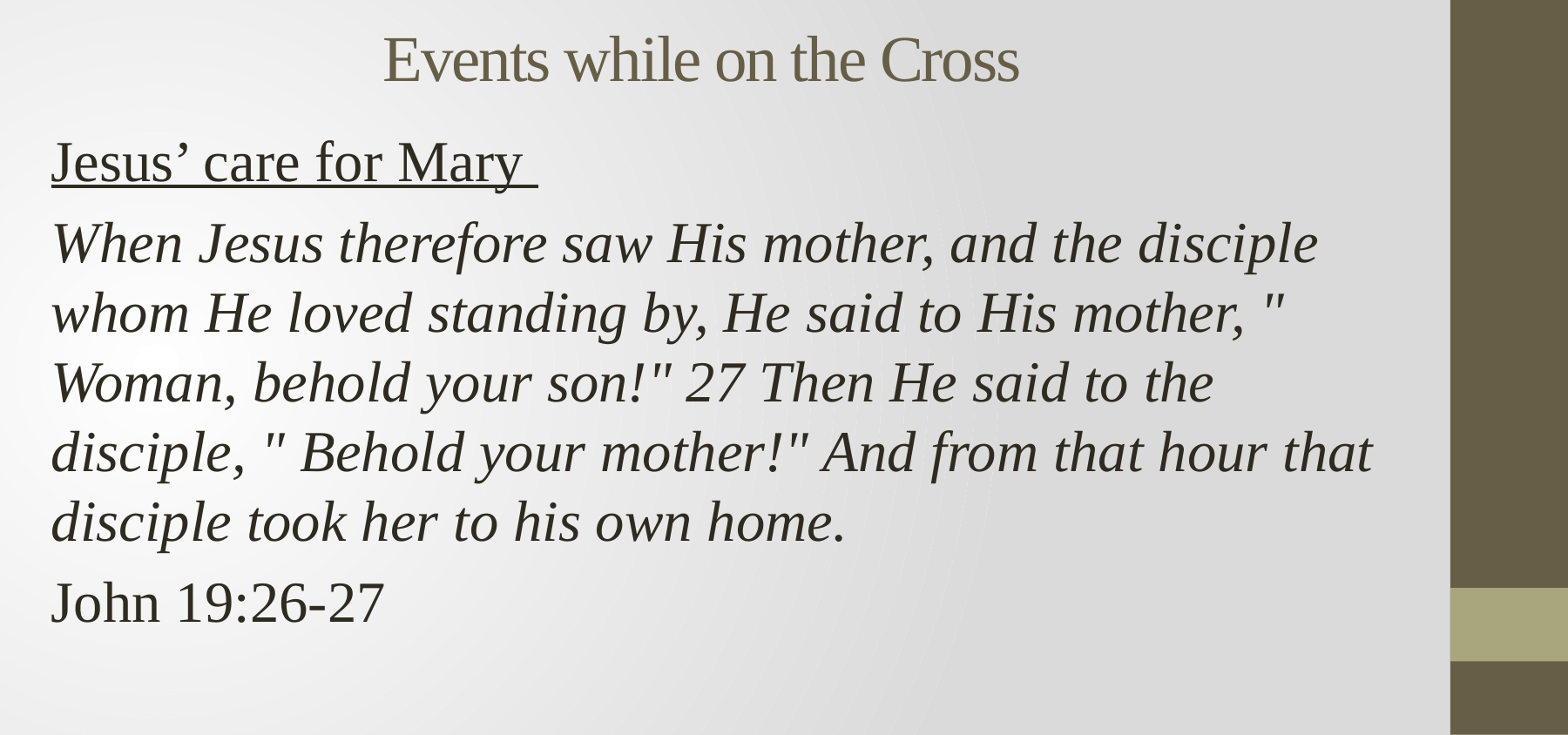

# Events while on the Cross
Jesus’ care for Mary
When Jesus therefore saw His mother, and the disciple whom He loved standing by, He said to His mother, " Woman, behold your son!" 27 Then He said to the disciple, " Behold your mother!" And from that hour that disciple took her to his own home.
John 19:26-27